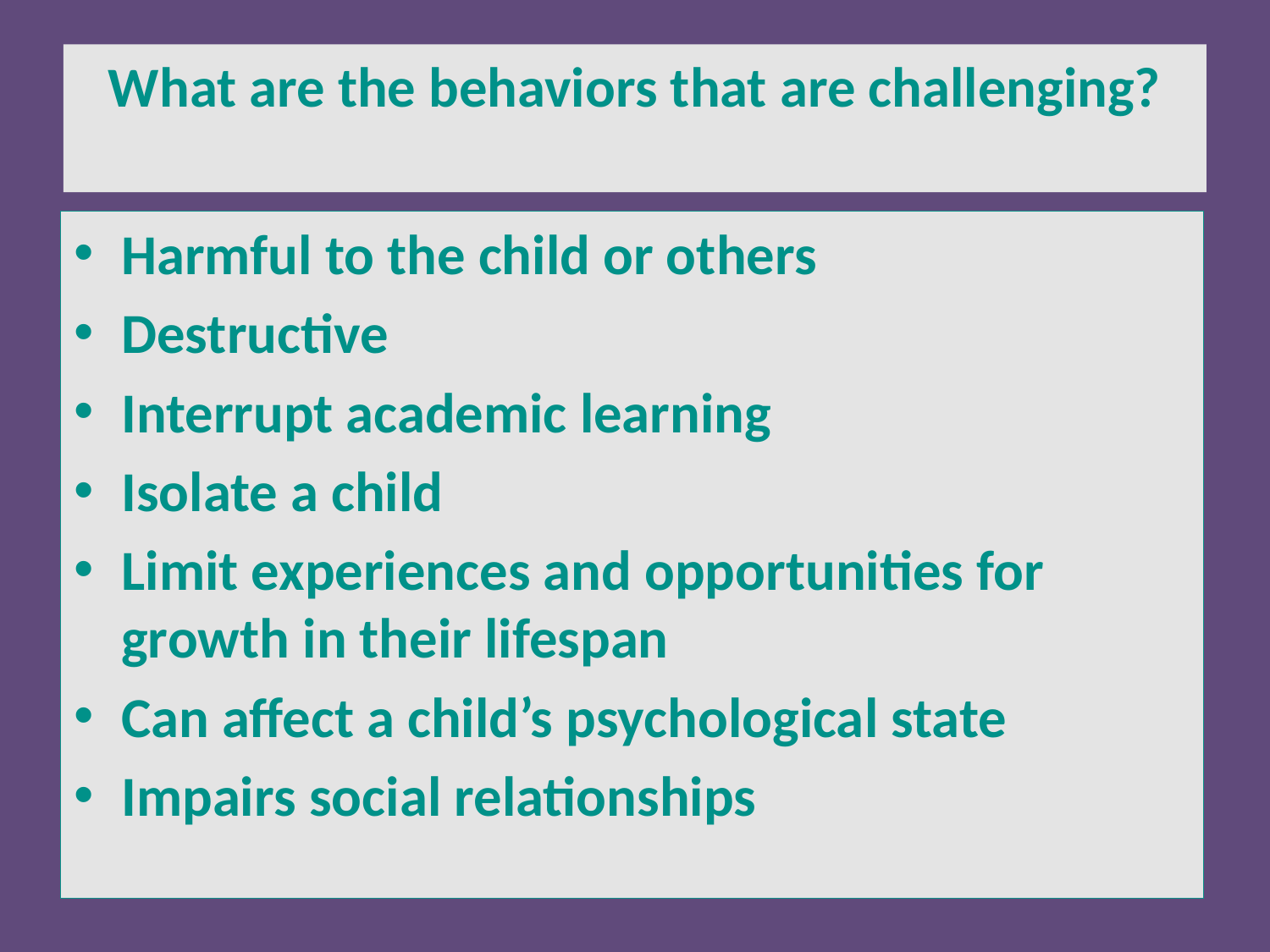

What are the behaviors that are challenging?

Harmful to the child or others
Destructive
Interrupt academic learning
Isolate a child
Limit experiences and opportunities for growth in their lifespan
Can affect a child’s psychological state
Impairs social relationships